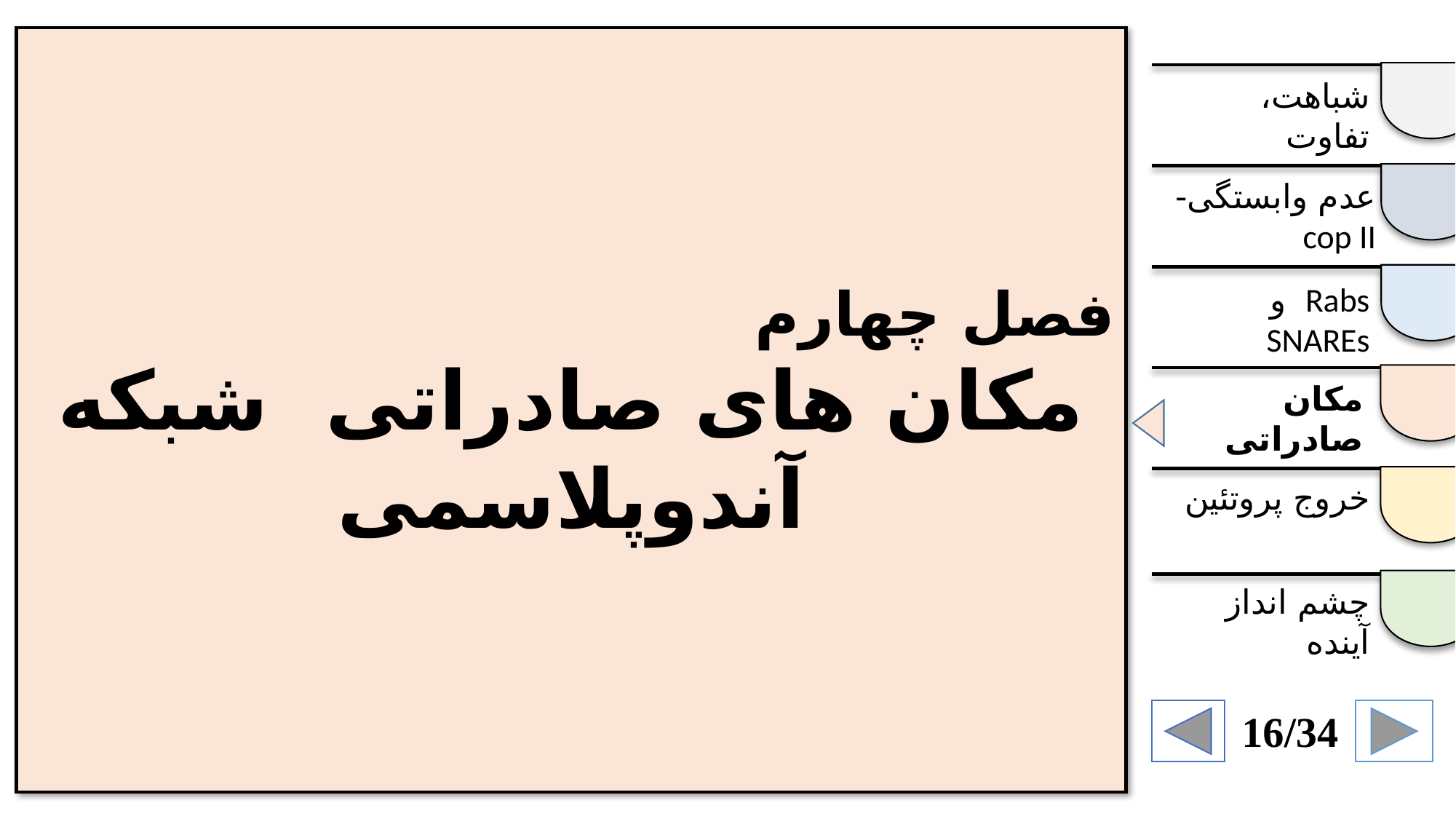

فصل چهارم
مکان های صادراتی  شبکه آندوپلاسمی

شباهت، تفاوت

عدم وابستگی-cop II

Rabs  و SNAREs

مکان صادراتی

خروج پروتئین

چشم انداز آینده
16/34